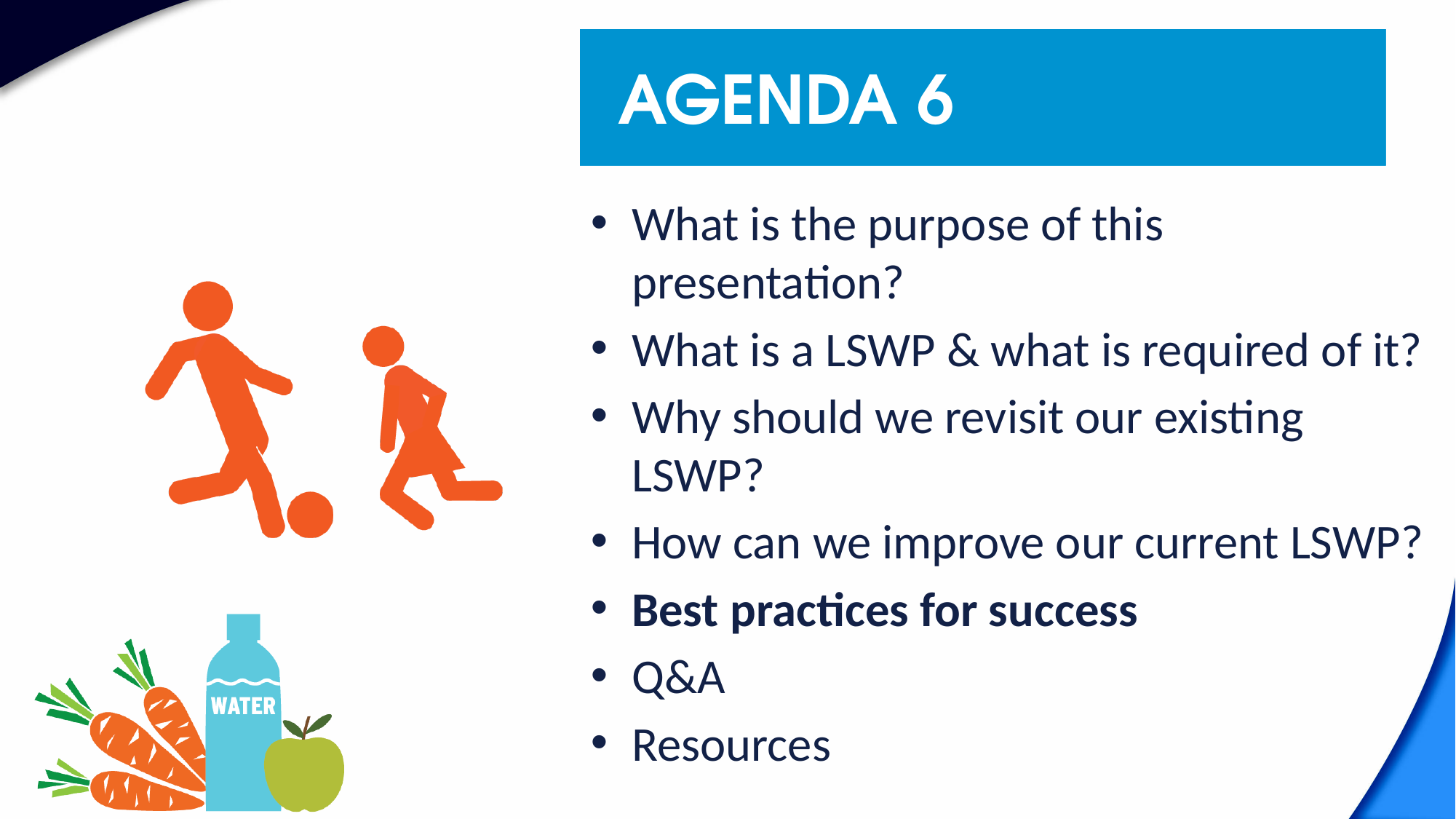

AGENDA 6
What is the purpose of this presentation?
What is a LSWP & what is required of it?
Why should we revisit our existing LSWP?
How can we improve our current LSWP?
Best practices for success
Q&A
Resources